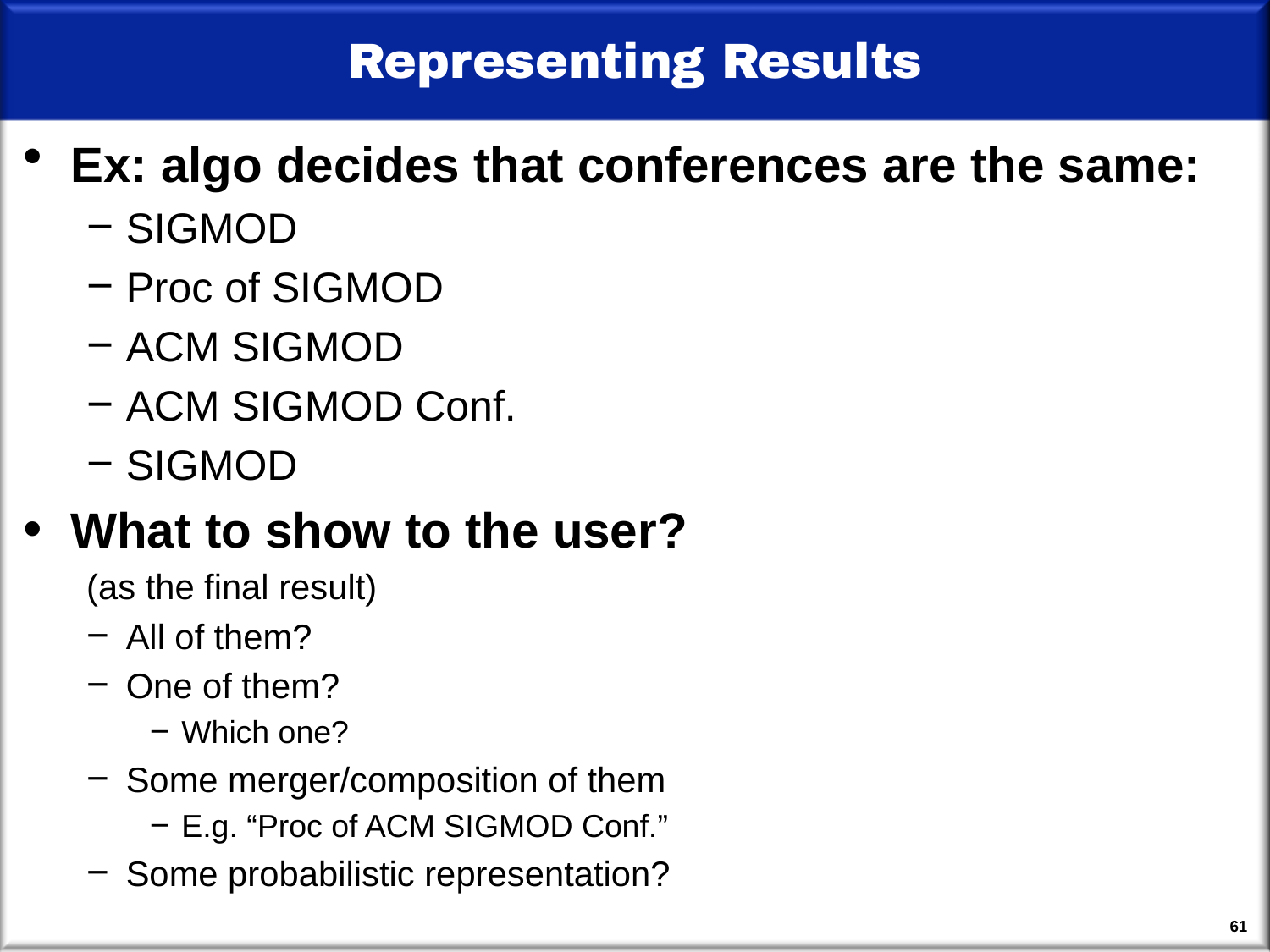

# Representing Results
Ex: algo decides that conferences are the same:
SIGMOD
Proc of SIGMOD
ACM SIGMOD
ACM SIGMOD Conf.
SIGMOD
What to show to the user?
(as the final result)
All of them?
One of them?
Which one?
Some merger/composition of them
E.g. “Proc of ACM SIGMOD Conf.”
Some probabilistic representation?
61